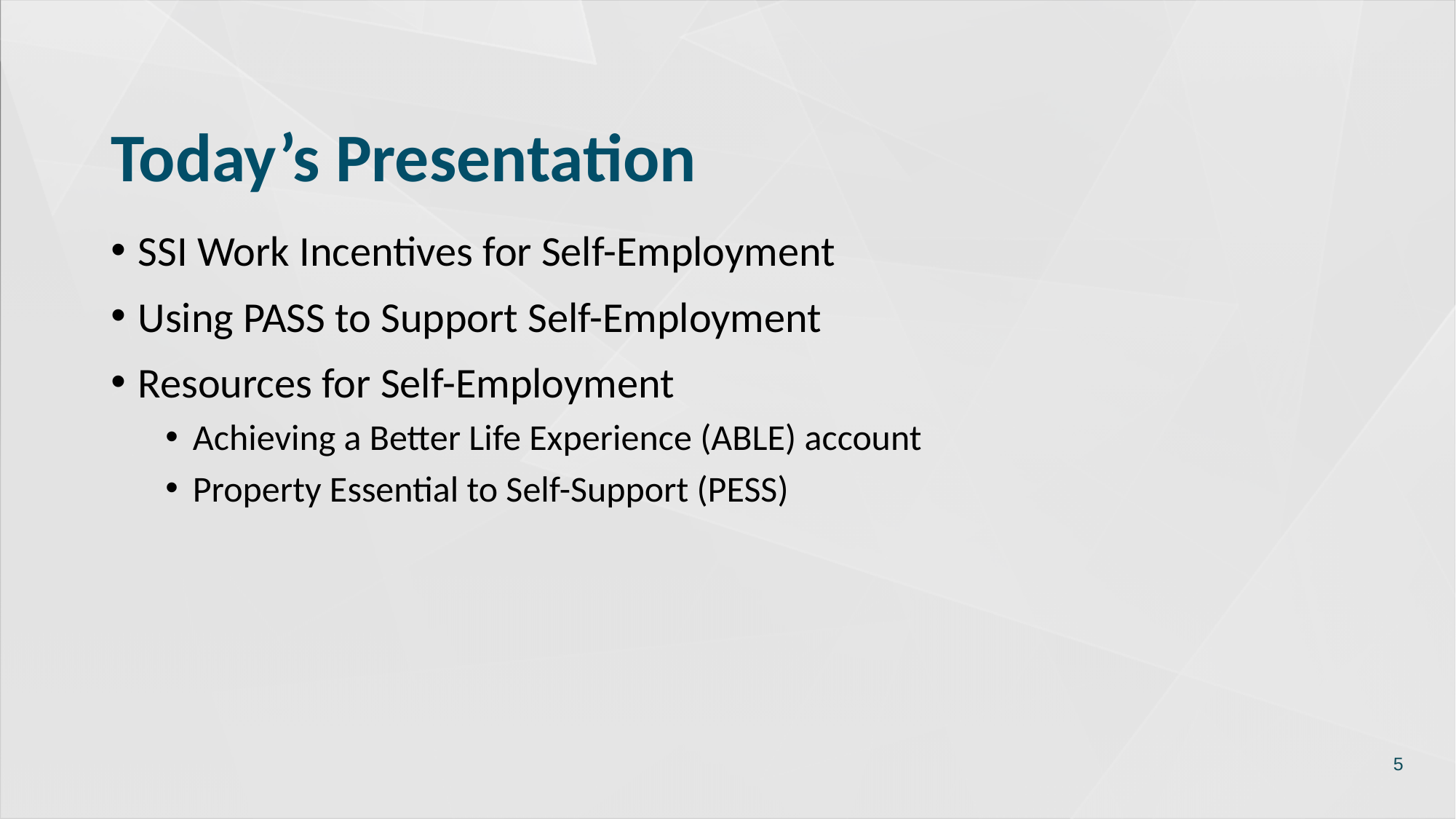

# Today’s Presentation
SSI Work Incentives for Self-Employment
Using PASS to Support Self-Employment
Resources for Self-Employment
Achieving a Better Life Experience (ABLE) account
Property Essential to Self-Support (PESS)
5